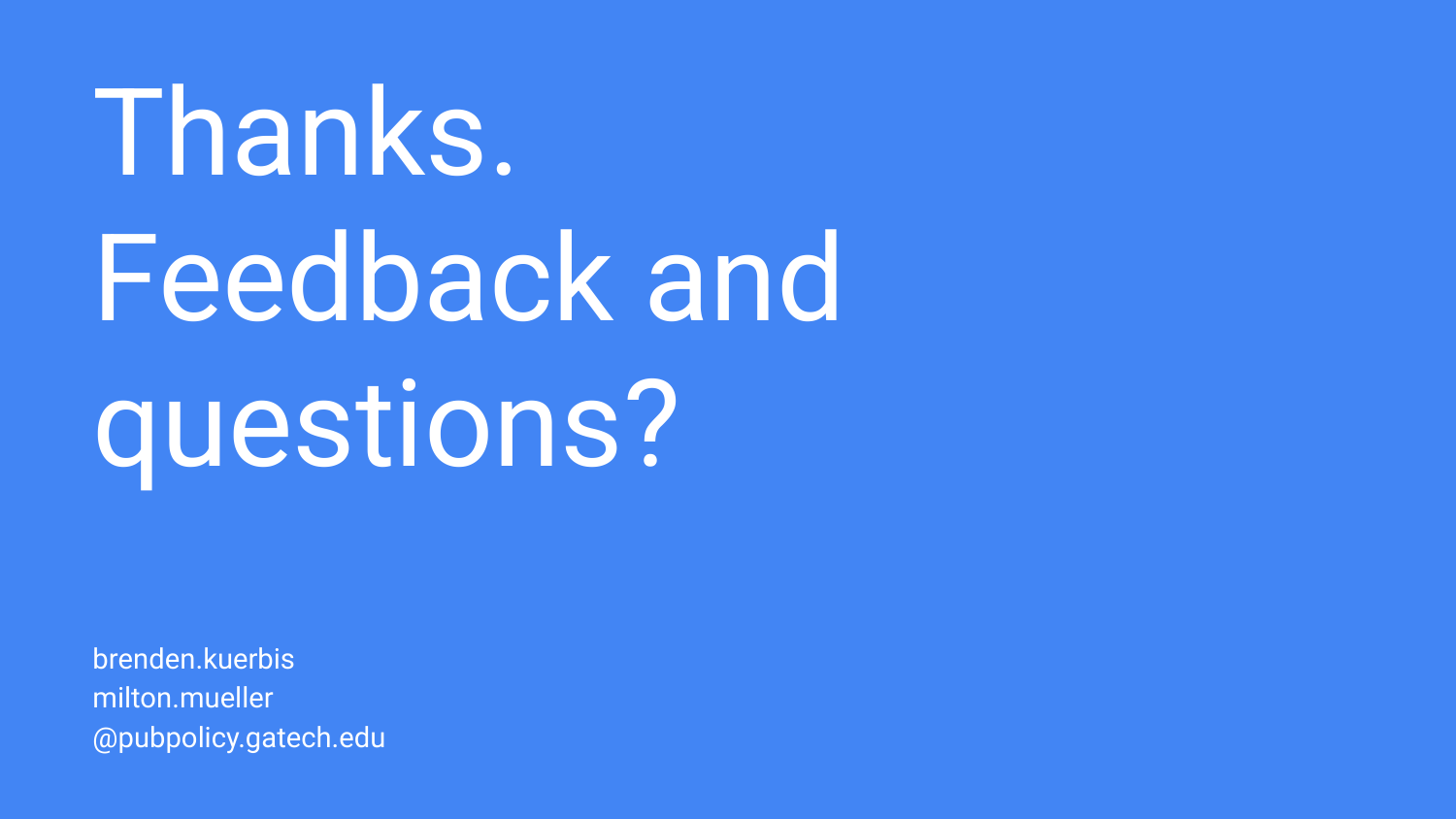

# Thanks. Feedback and questions?

brenden.kuerbis
milton.mueller
@pubpolicy.gatech.edu